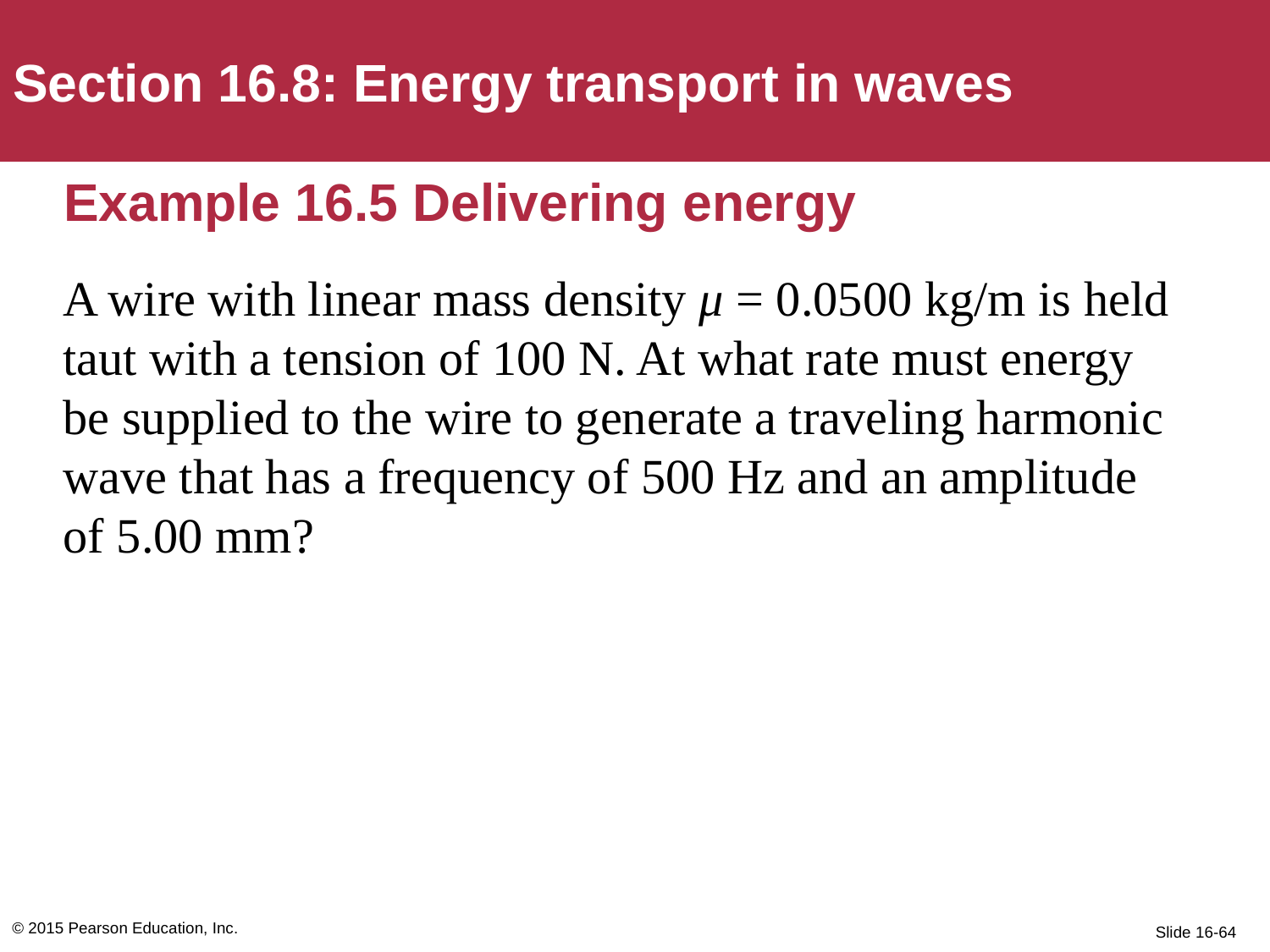

Section 16.8: Energy transport in waves
# Example 16.5 Delivering energy
A wire with linear mass density μ = 0.0500 kg/m is held taut with a tension of 100 N. At what rate must energy be supplied to the wire to generate a traveling harmonic wave that has a frequency of 500 Hz and an amplitude of 5.00 mm?
© 2015 Pearson Education, Inc.